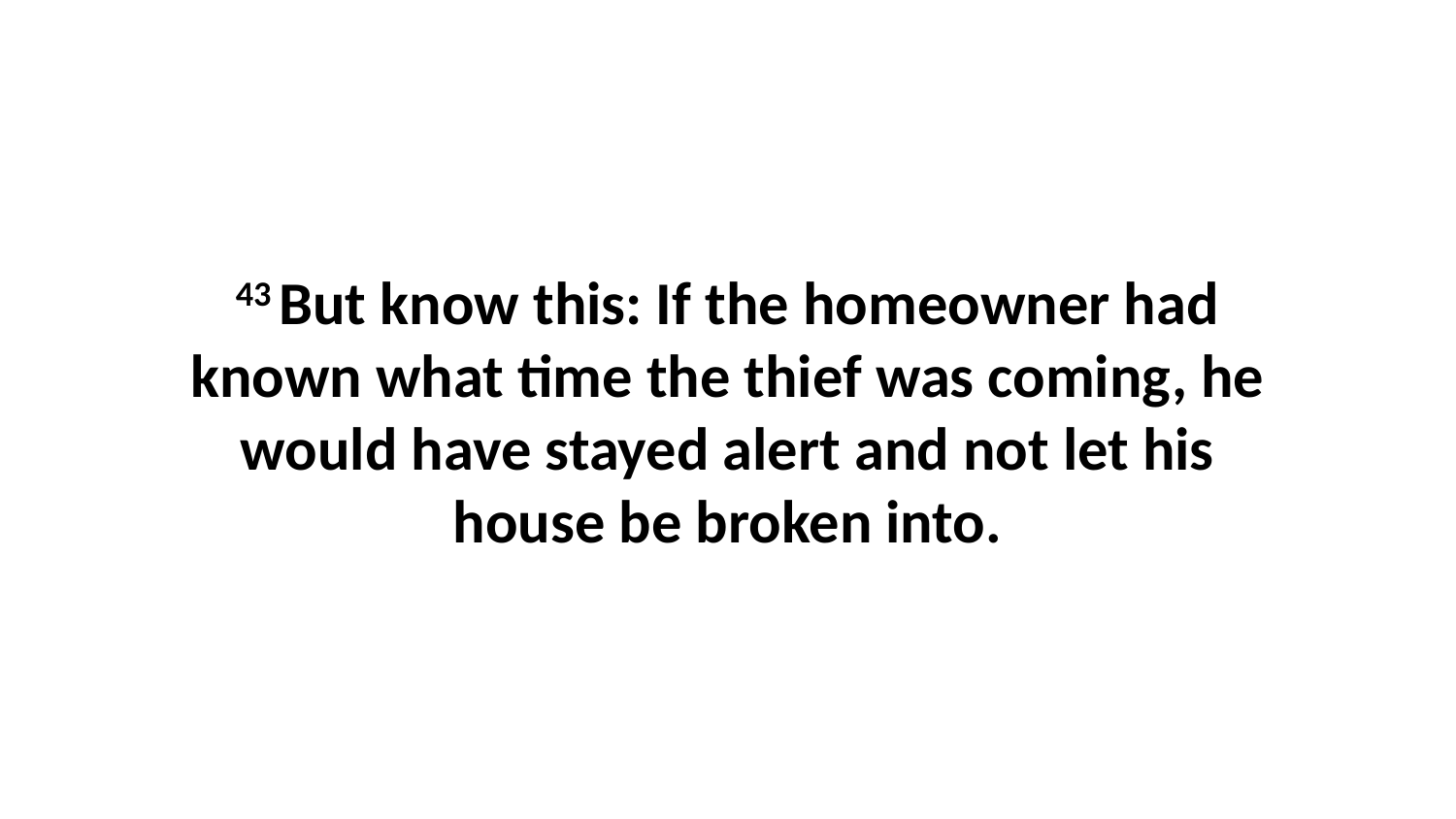

43 But know this: If the homeowner had known what time the thief was coming, he would have stayed alert and not let his house be broken into.